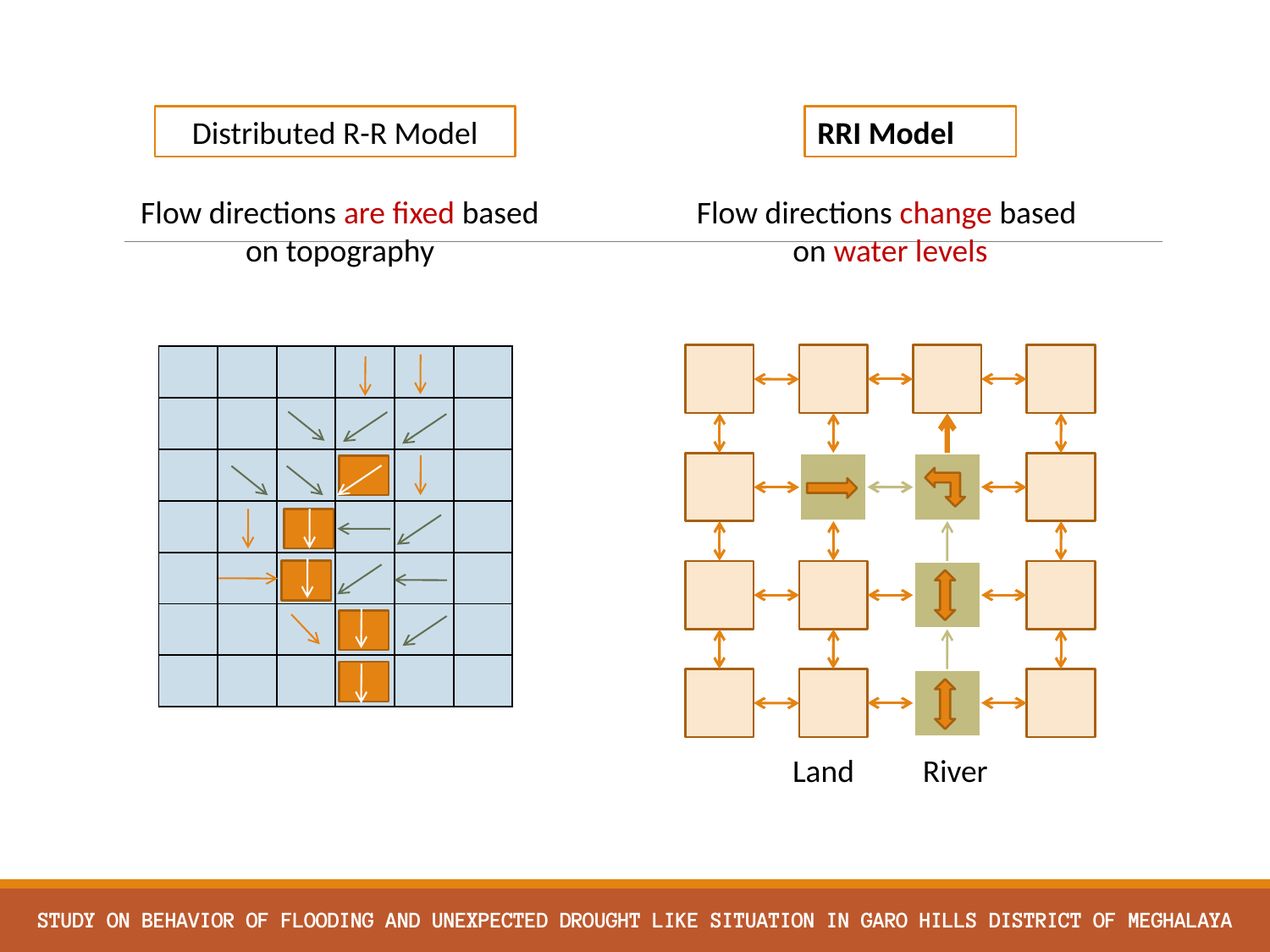

Distributed R-R Model
RRI Model
Flow directions are fixed based on topography
Flow directions change based  on water levels

|  |  |  |  |  |  |
| --- | --- | --- | --- | --- | --- |
|  |  |  |  |  |  |
|  |  |  |  |  |  |
|  |  |  |  |  |  |
|  |  |  |  |  |  |
|  |  |  |  |  |  |
|  |  |  |  |  |  |

Land
River
STUDY ON BEHAVIOR OF FLOODING AND UNEXPECTED DROUGHT LIKE SITUATION IN GARO HILLS DISTRICT OF MEGHALAYA